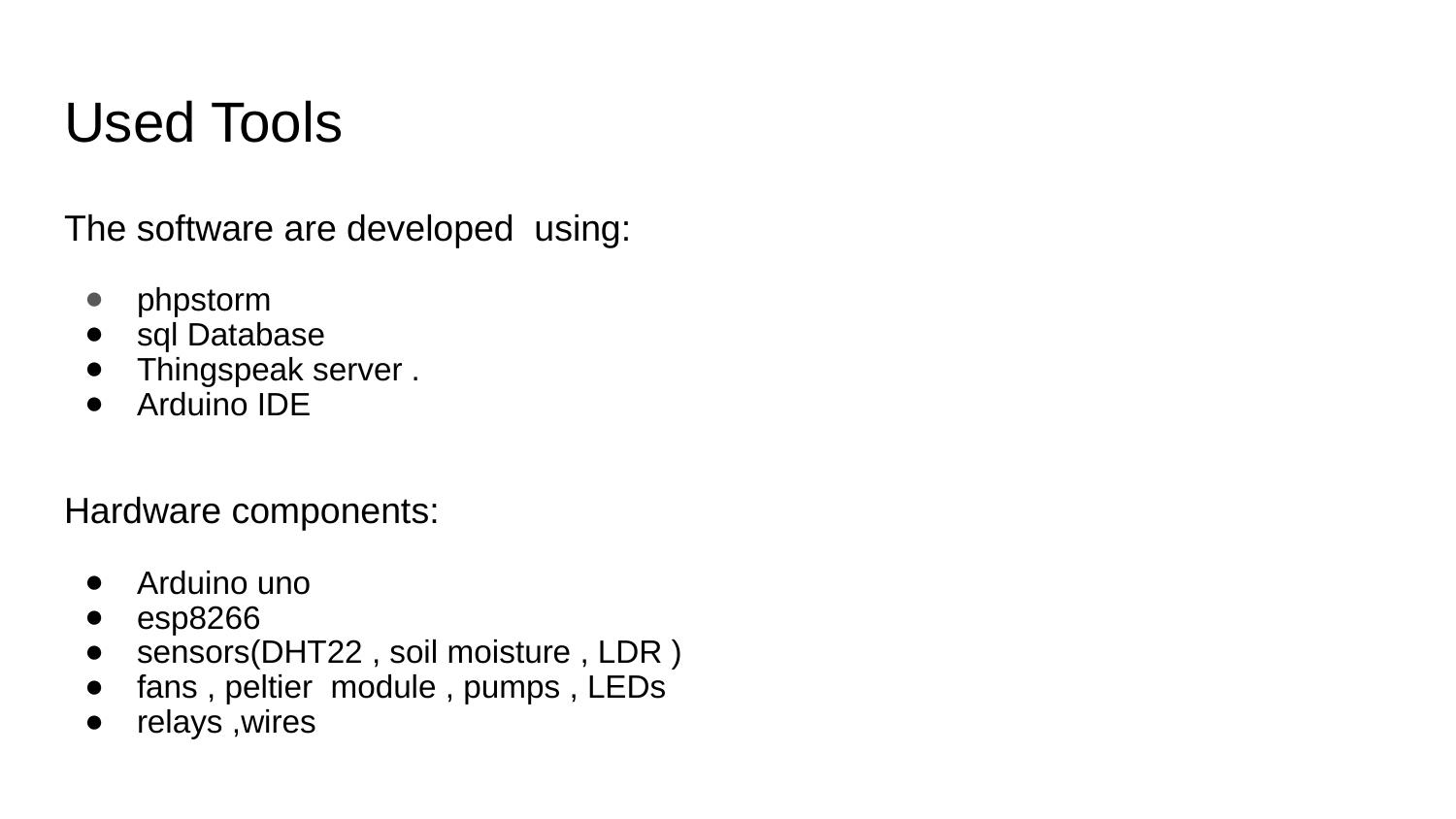

# Used Tools
The software are developed  using:

phpstorm
sql Database
Thingspeak server .
Arduino IDE

Hardware components:

Arduino uno
esp8266
sensors(DHT22 , soil moisture , LDR )
fans , peltier  module , pumps , LEDs
relays ,wires